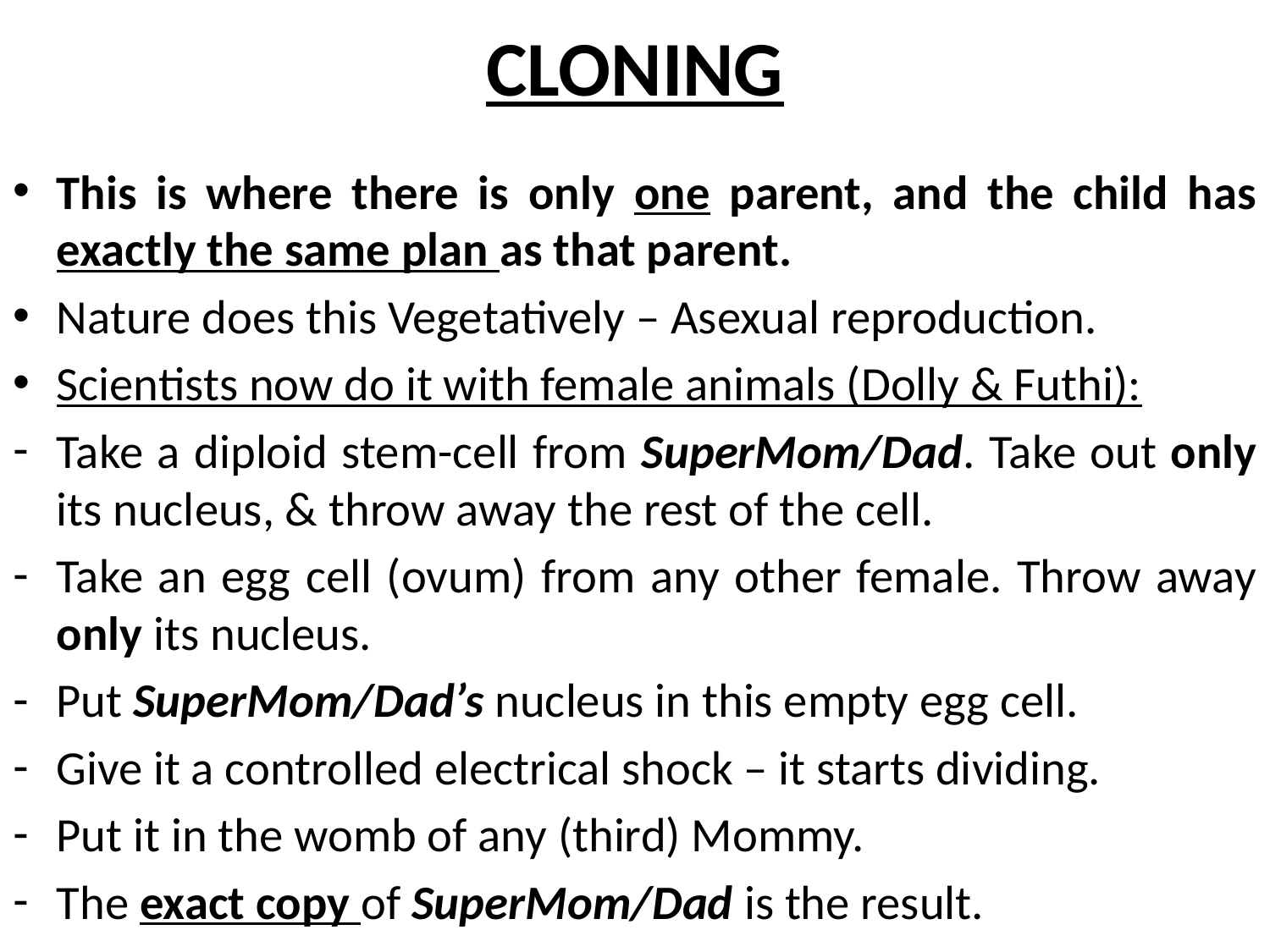

# CLONING
This is where there is only one parent, and the child has exactly the same plan as that parent.
Nature does this Vegetatively – Asexual reproduction.
Scientists now do it with female animals (Dolly & Futhi):
Take a diploid stem-cell from SuperMom/Dad. Take out only its nucleus, & throw away the rest of the cell.
Take an egg cell (ovum) from any other female. Throw away only its nucleus.
Put SuperMom/Dad’s nucleus in this empty egg cell.
Give it a controlled electrical shock – it starts dividing.
Put it in the womb of any (third) Mommy.
The exact copy of SuperMom/Dad is the result.